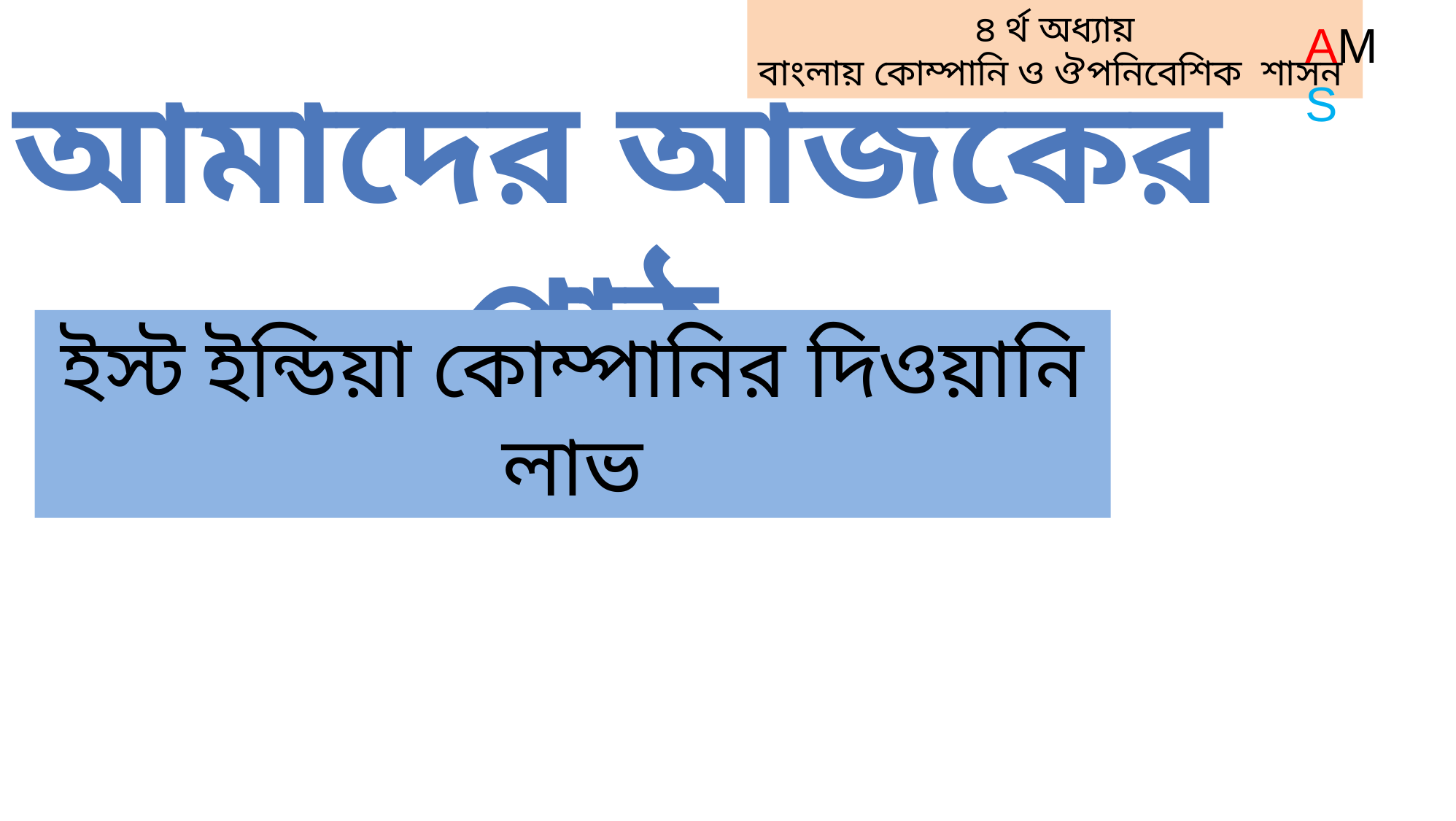

৪ র্থ অধ্যায়
বাংলায় কোম্পানি ও ঔপনিবেশিক  শাসন
AMS
আমাদের আজকের পাঠ-
ইস্ট ইন্ডিয়া কোম্পানির দিওয়ানি লাভ